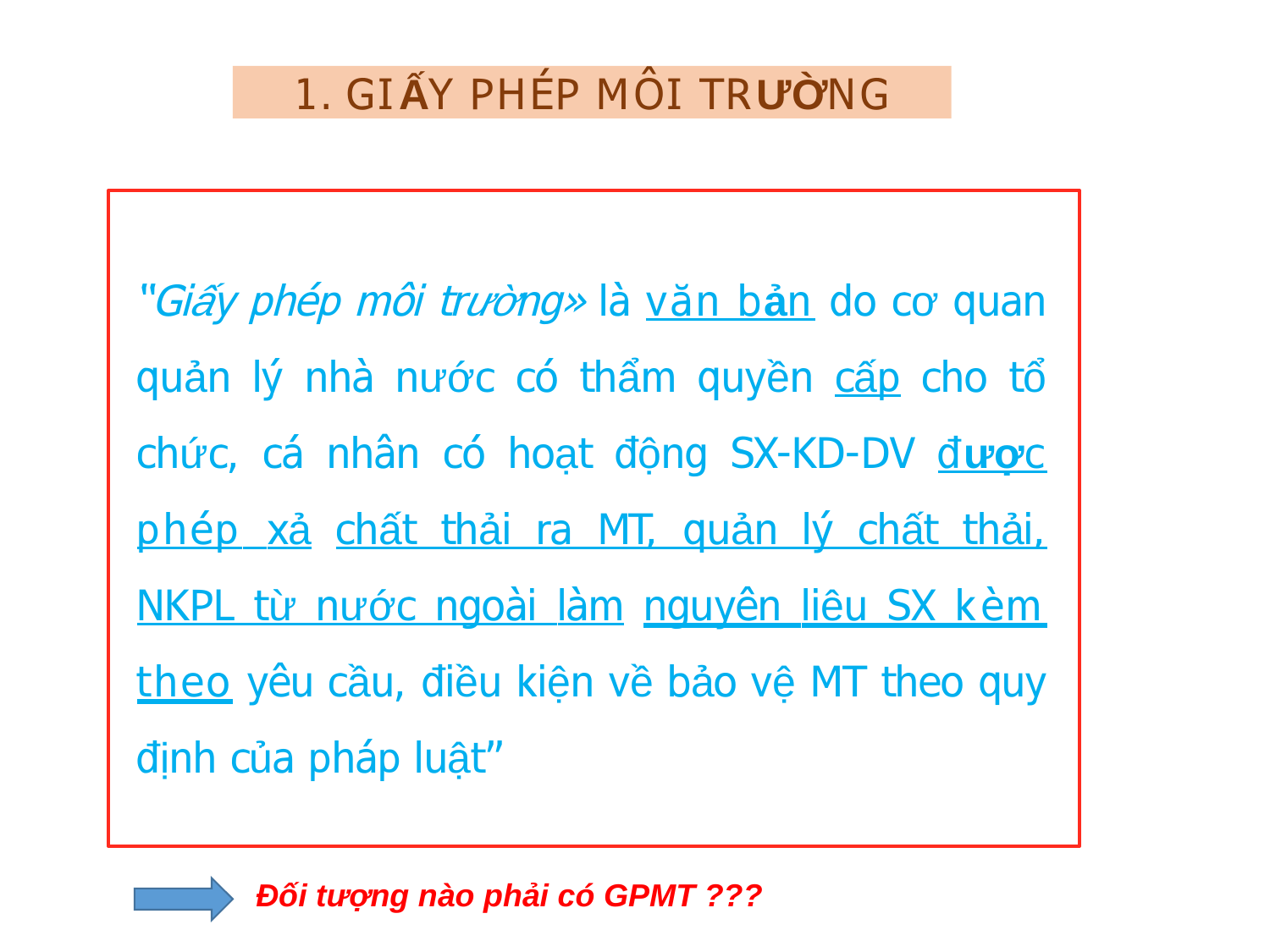

1. GIẤY PHÉP MÔI TRƯỜNG

“Giấy phép môi trường» là văn bản do cơ quan quản lý nhà nước có thẩm quyền cấp cho tổ chức, cá nhân có hoạt động SX-KD-DV được phép xả chất thải ra MT, quản lý chất thải, NKPL từ nước ngoài làm nguyên liệu SX kèm theo yêu cầu, điều kiện về bảo vệ MT theo quy định của pháp luật”
Đối tượng nào phải có GPMT ???